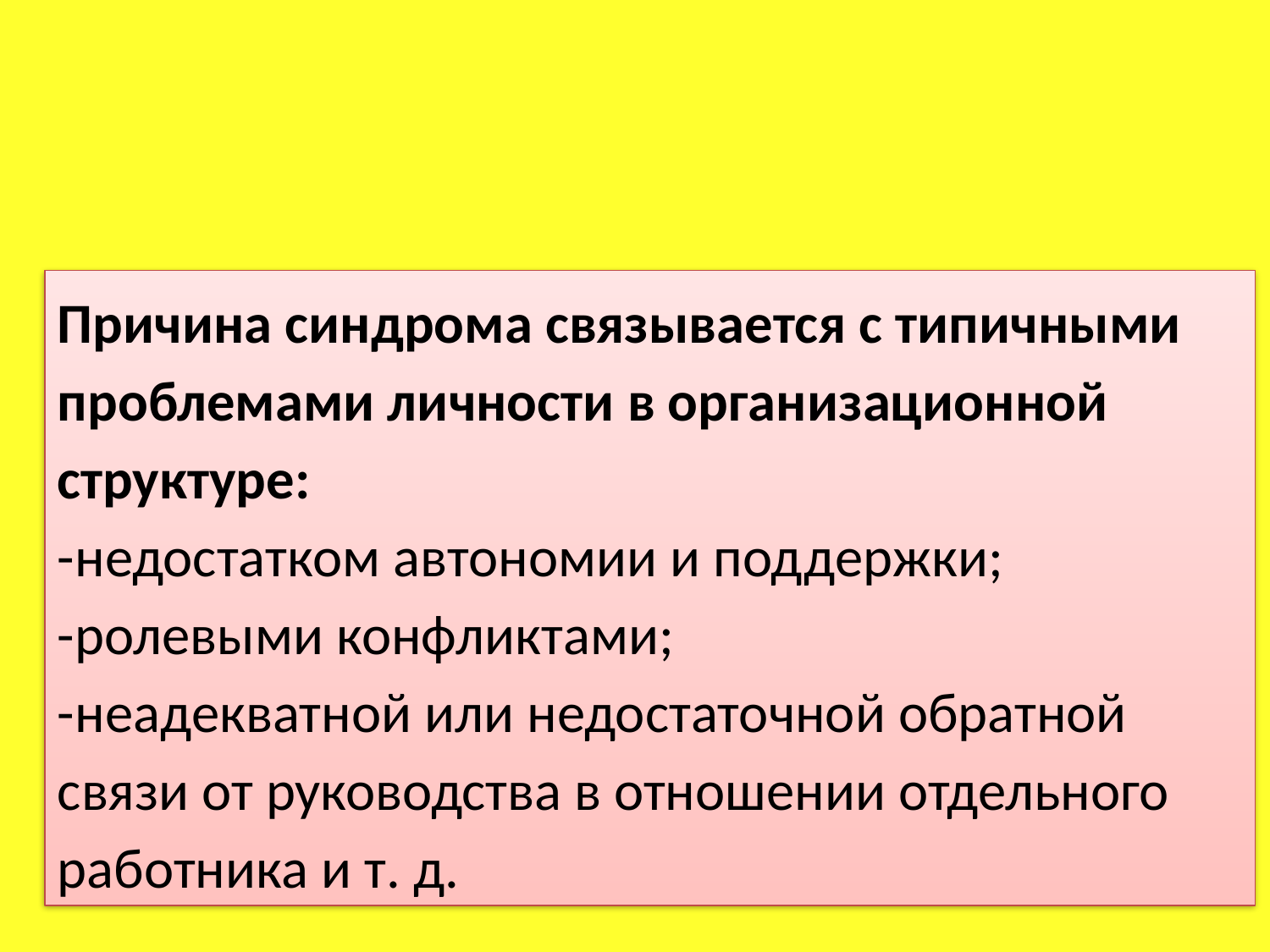

Причина синдрома связывается с типичными проблемами личности в организационной структуре:
-недостатком автономии и поддержки;
-ролевыми конфликтами;
-неадекватной или недостаточной обратной связи от руководства в отношении отдельного работника и т. д.